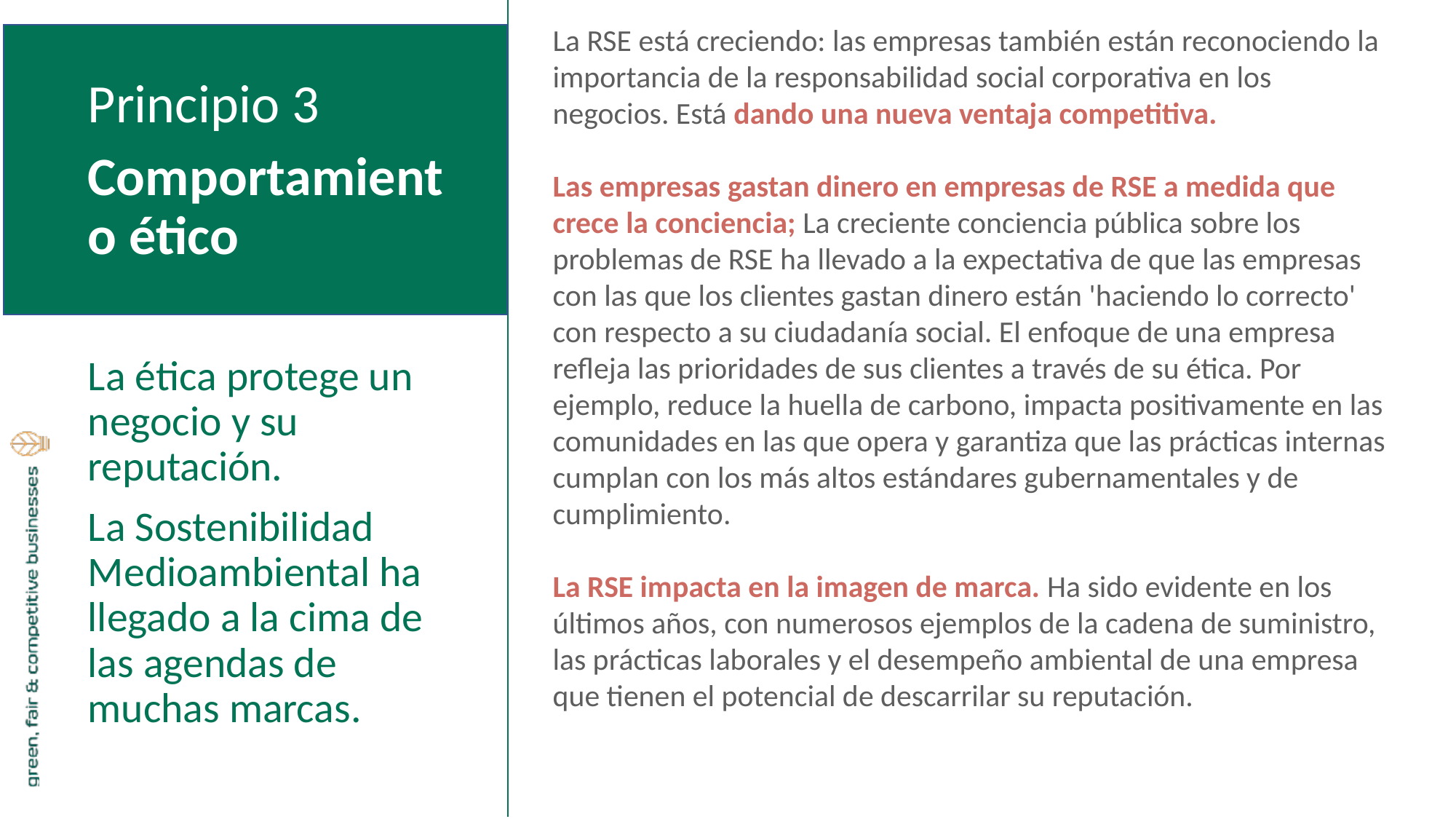

La RSE está creciendo: las empresas también están reconociendo la importancia de la responsabilidad social corporativa en los negocios. Está dando una nueva ventaja competitiva.

Las empresas gastan dinero en empresas de RSE a medida que crece la conciencia; La creciente conciencia pública sobre los problemas de RSE ha llevado a la expectativa de que las empresas con las que los clientes gastan dinero están 'haciendo lo correcto' con respecto a su ciudadanía social. El enfoque de una empresa refleja las prioridades de sus clientes a través de su ética. Por ejemplo, reduce la huella de carbono, impacta positivamente en las comunidades en las que opera y garantiza que las prácticas internas cumplan con los más altos estándares gubernamentales y de cumplimiento.

La RSE impacta en la imagen de marca. Ha sido evidente en los últimos años, con numerosos ejemplos de la cadena de suministro, las prácticas laborales y el desempeño ambiental de una empresa que tienen el potencial de descarrilar su reputación.

Principio 3
Comportamiento ético

La ética protege un negocio y su reputación.
La Sostenibilidad Medioambiental ha llegado a la cima de las agendas de muchas marcas.